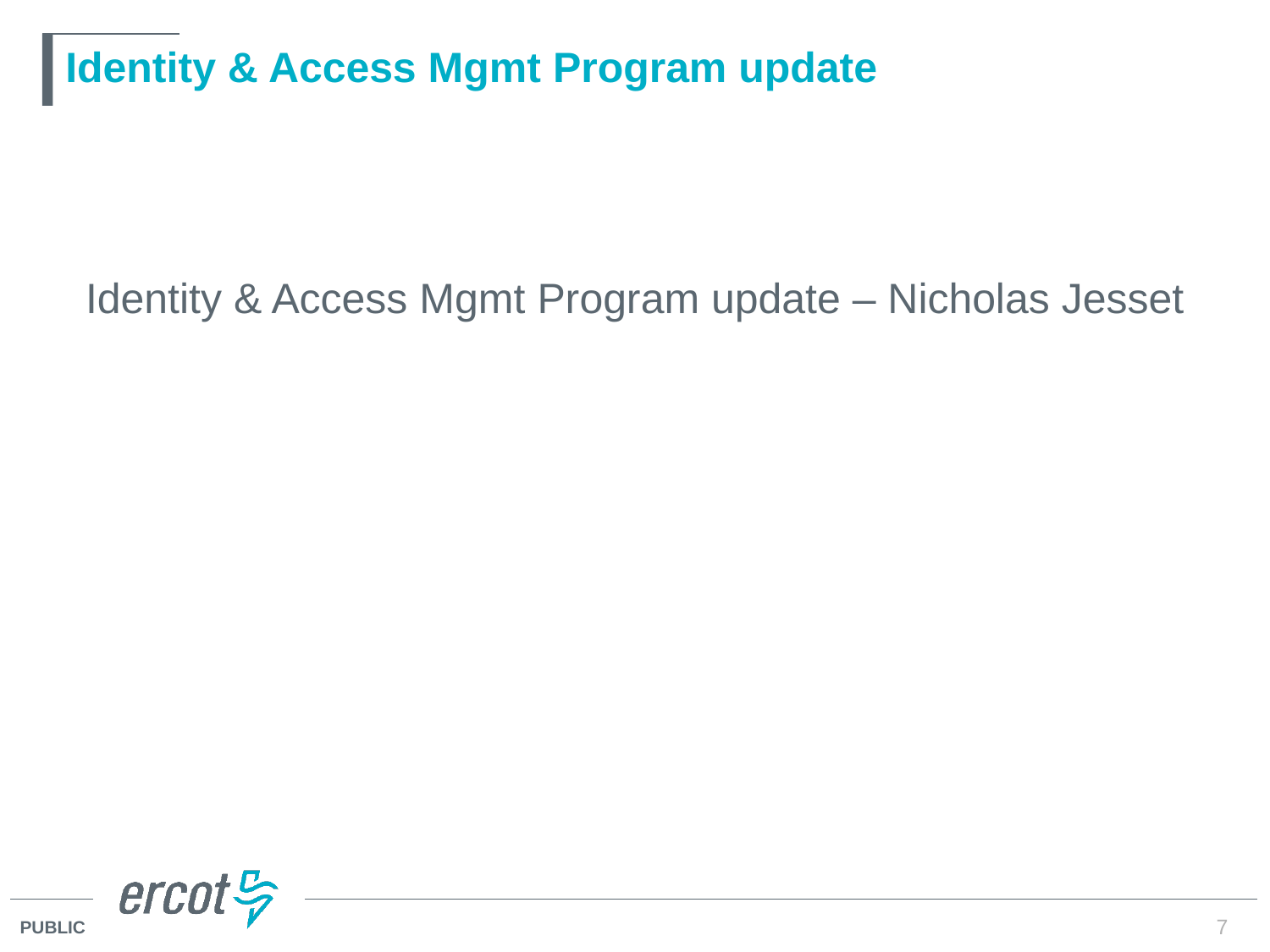

# Identity & Access Mgmt Program update

Identity & Access Mgmt Program update – Nicholas Jesset
7